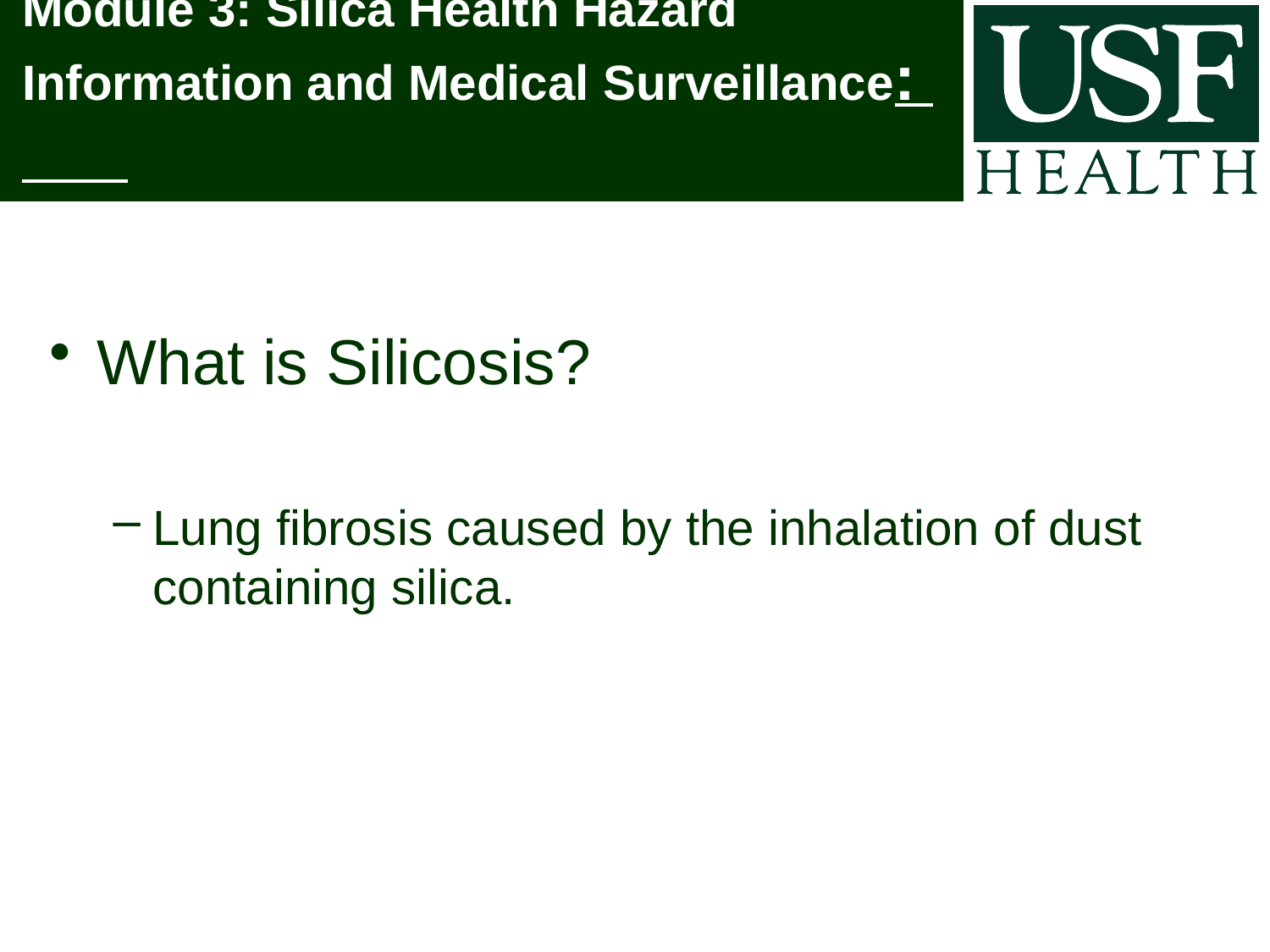

# Module 3: Silica Health Hazard Information and Medical Surveillance:
What is Silicosis?

Lung fibrosis caused by the inhalation of dust containing silica.